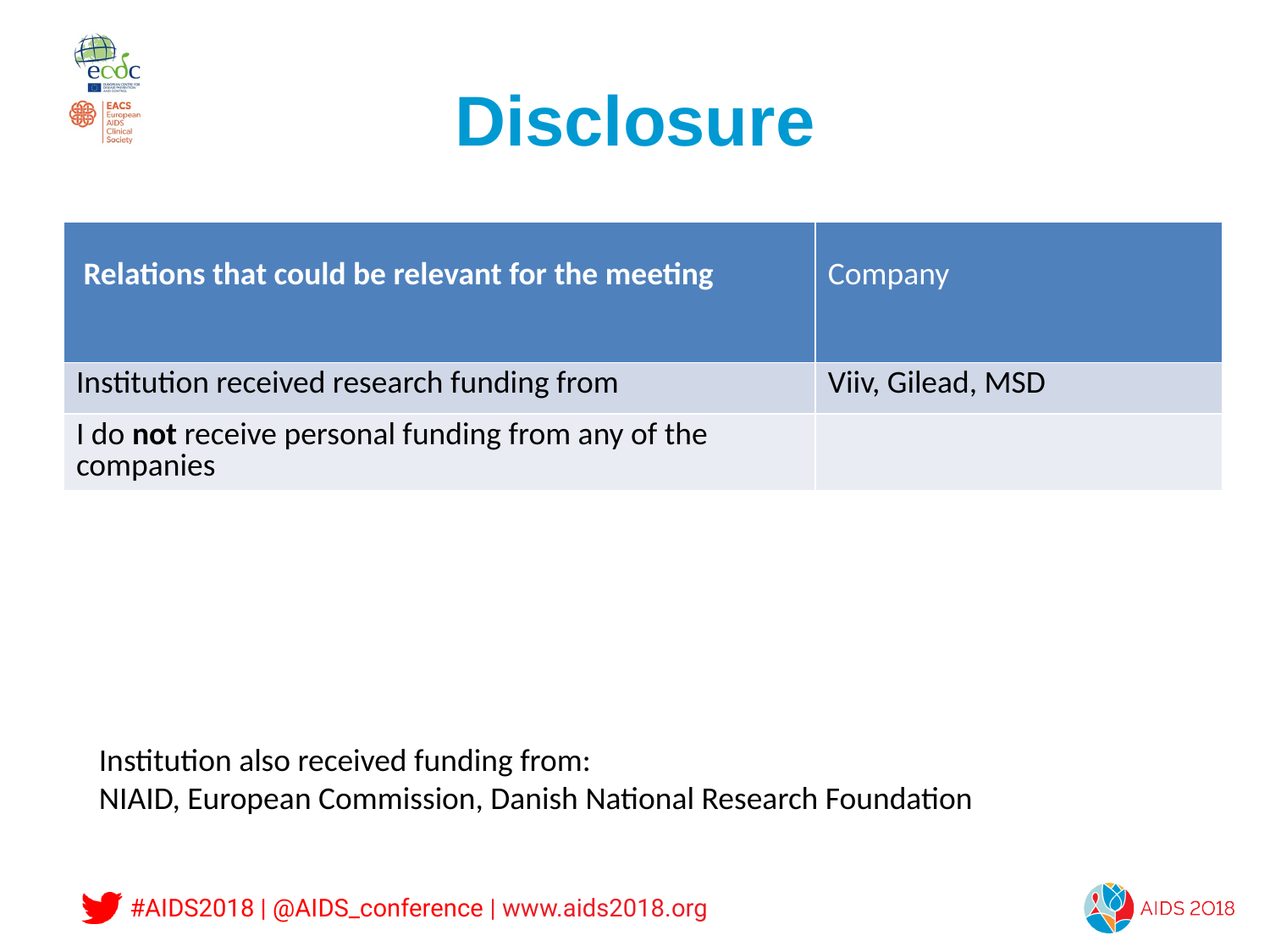

# Disclosure
| Relations that could be relevant for the meeting | Company |
| --- | --- |
| Institution received research funding from | Viiv, Gilead, MSD |
| I do not receive personal funding from any of the companies |  |
Institution also received funding from:
NIAID, European Commission, Danish National Research Foundation